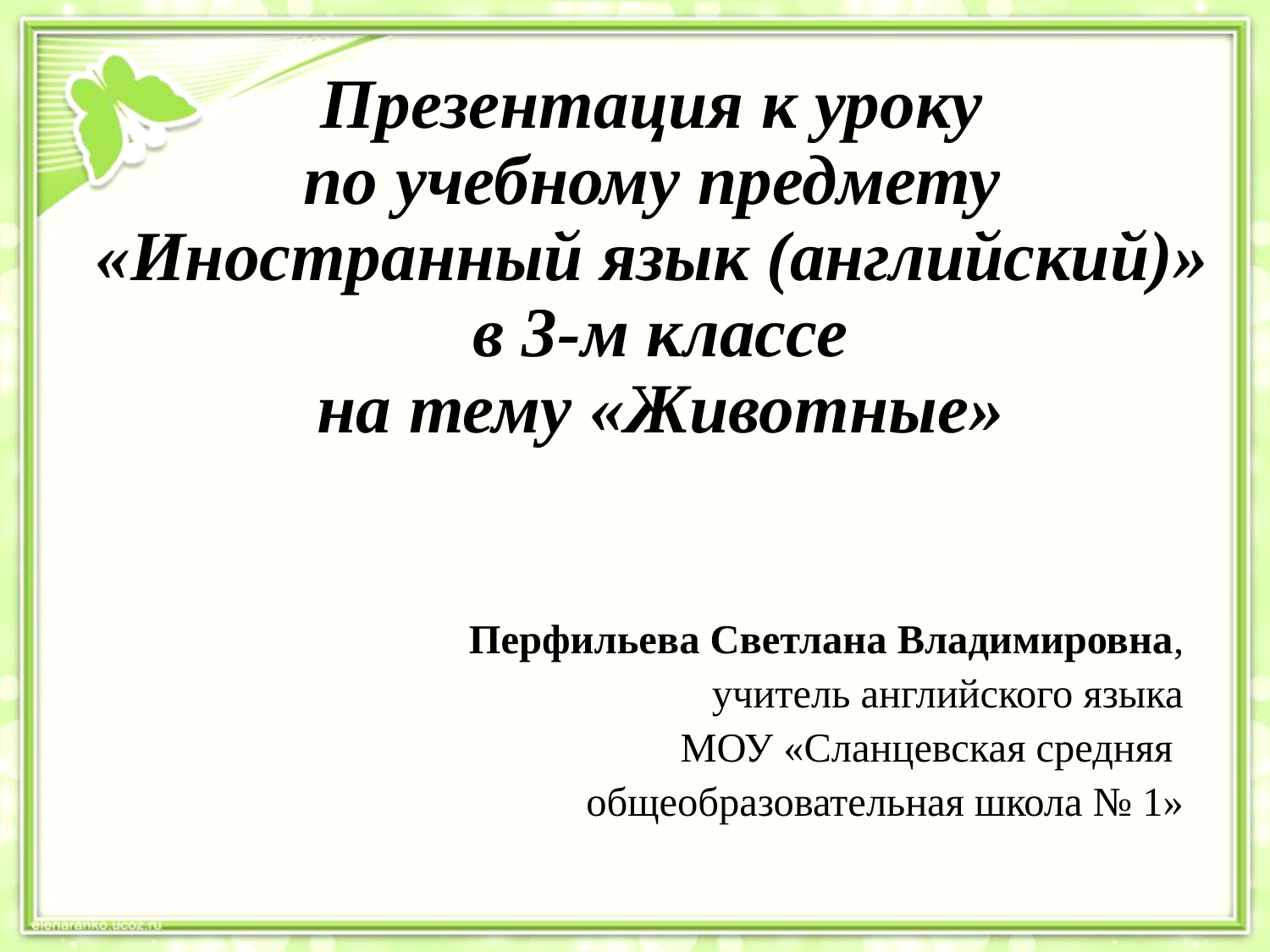

# Презентация к уроку по учебному предмету «Иностранный язык (английский)» в 3-м классе на тему «Животные»
Перфильева Светлана Владимировна,
учитель английского языка
МОУ «Сланцевская средняя
общеобразовательная школа № 1»